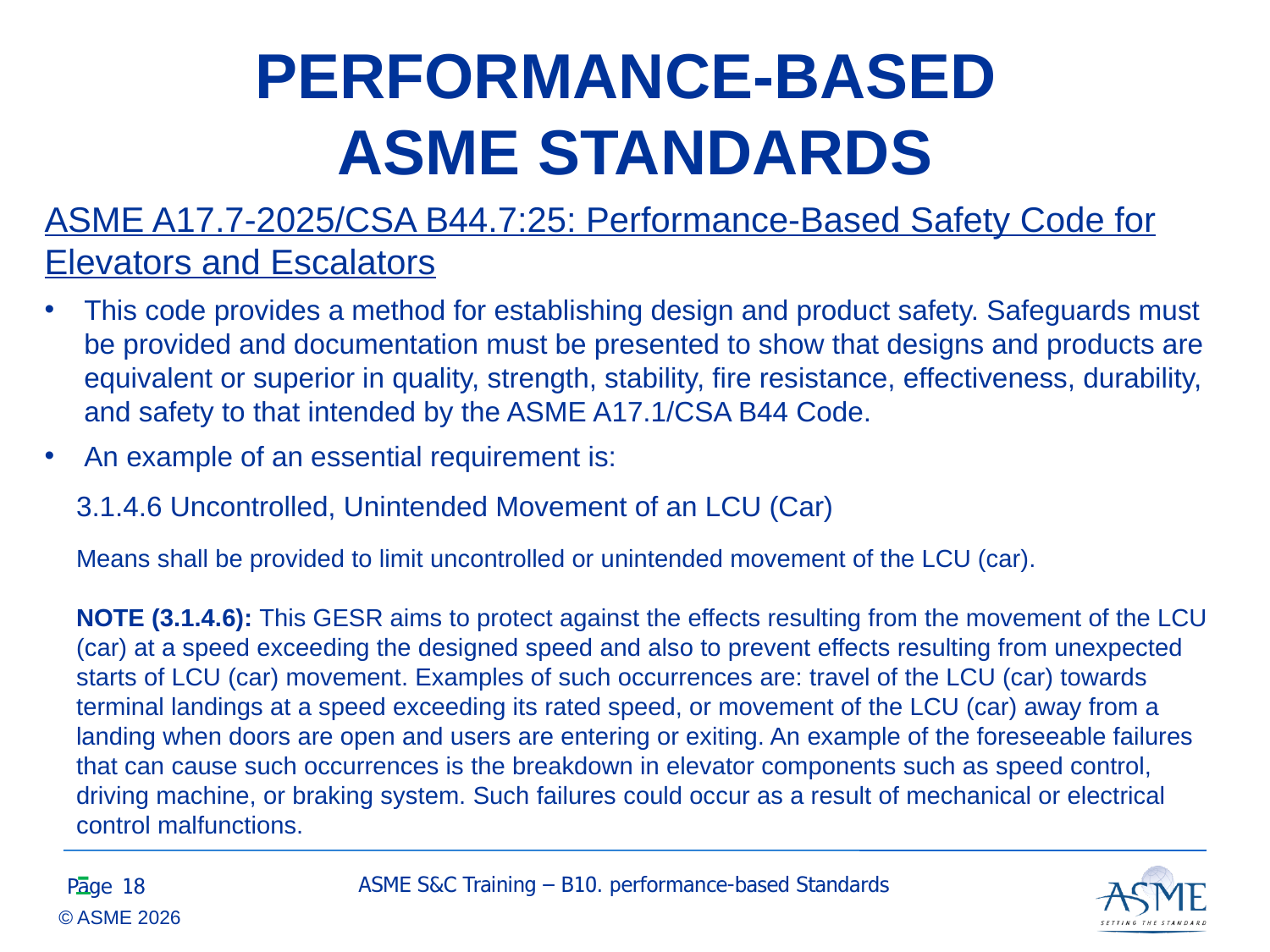

# PERFORMANCE-BASED ASME STANDARDS
ASME A17.7-2025/CSA B44.7:25: Performance-Based Safety Code for Elevators and Escalators
This code provides a method for establishing design and product safety. Safeguards must be provided and documentation must be presented to show that designs and products are equivalent or superior in quality, strength, stability, fire resistance, effectiveness, durability, and safety to that intended by the ASME A17.1/CSA B44 Code.
An example of an essential requirement is:
3.1.4.6 Uncontrolled, Unintended Movement of an LCU (Car)
Means shall be provided to limit uncontrolled or unintended movement of the LCU (car).

NOTE (3.1.4.6): This GESR aims to protect against the effects resulting from the movement of the LCU (car) at a speed exceeding the designed speed and also to prevent effects resulting from unexpected starts of LCU (car) movement. Examples of such occurrences are: travel of the LCU (car) towards terminal landings at a speed exceeding its rated speed, or movement of the LCU (car) away from a landing when doors are open and users are entering or exiting. An example of the foreseeable failures that can cause such occurrences is the breakdown in elevator components such as speed control, driving machine, or braking system. Such failures could occur as a result of mechanical or electrical control malfunctions.
-
ASME S&C Training – B10. performance-based Standards
18